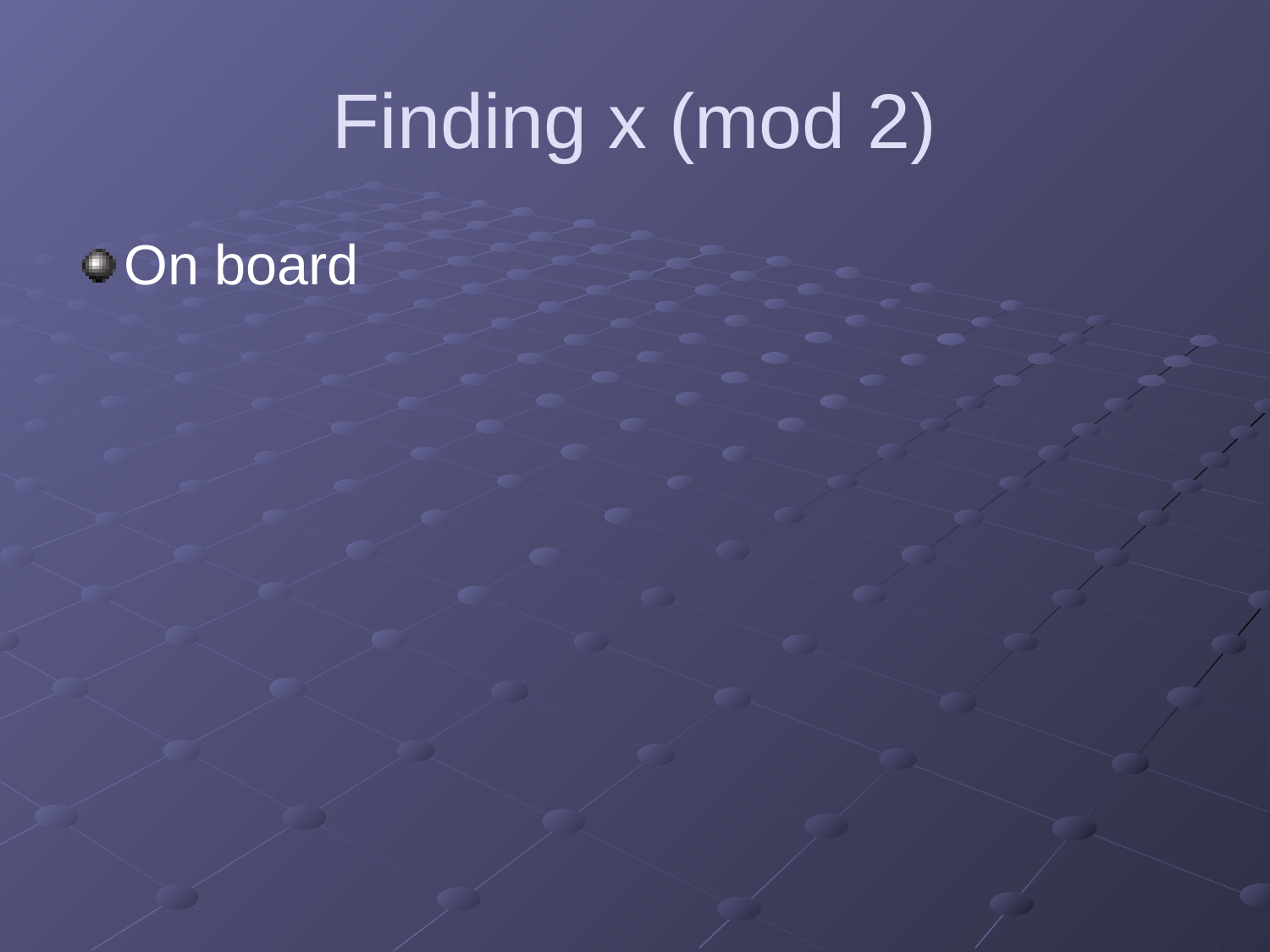

# Finding x (mod 2)
On board